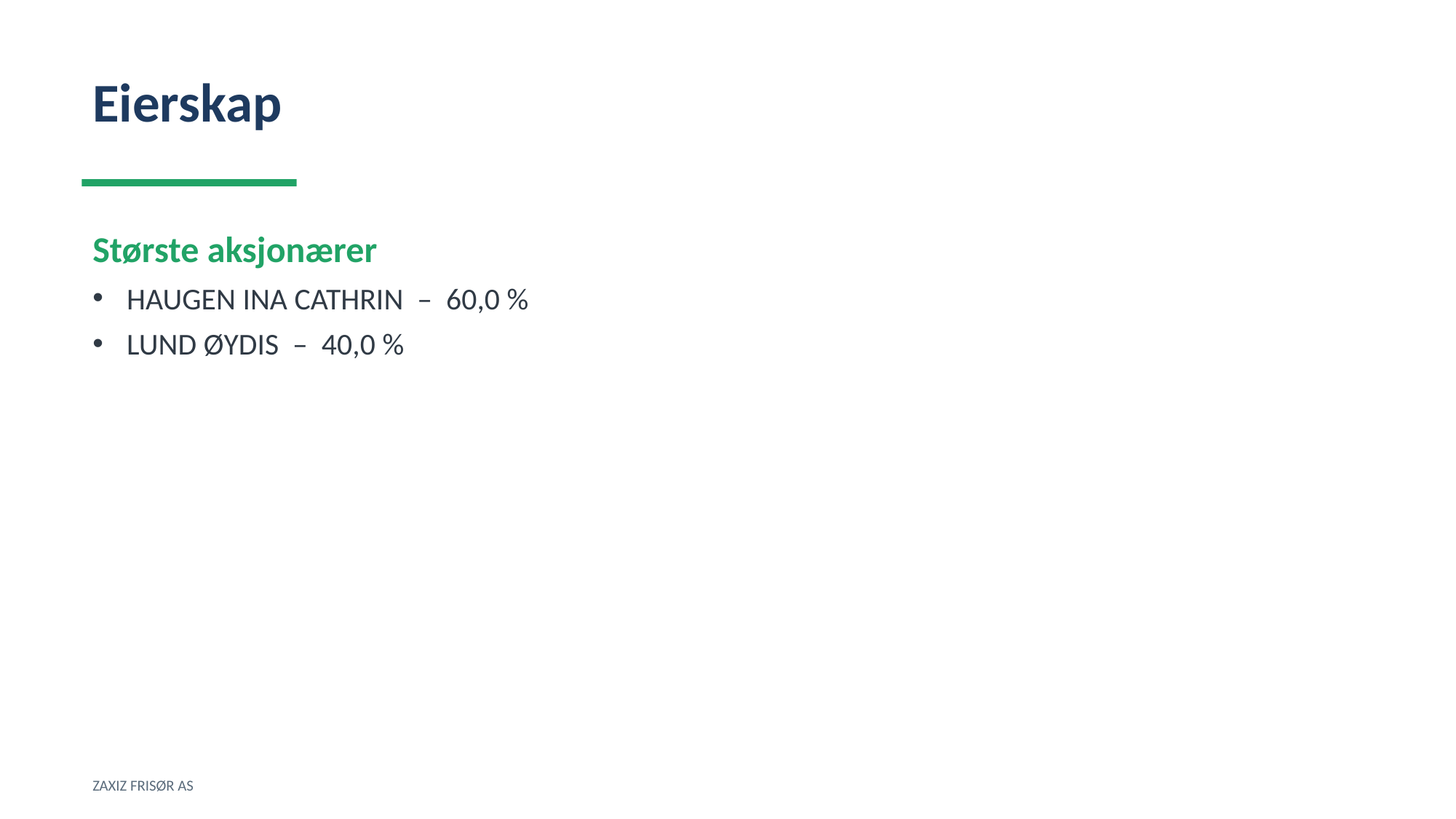

Eierskap

Største aksjonærer
HAUGEN INA CATHRIN  –  60,0 %
LUND ØYDIS  –  40,0 %
ZAXIZ FRISØR AS